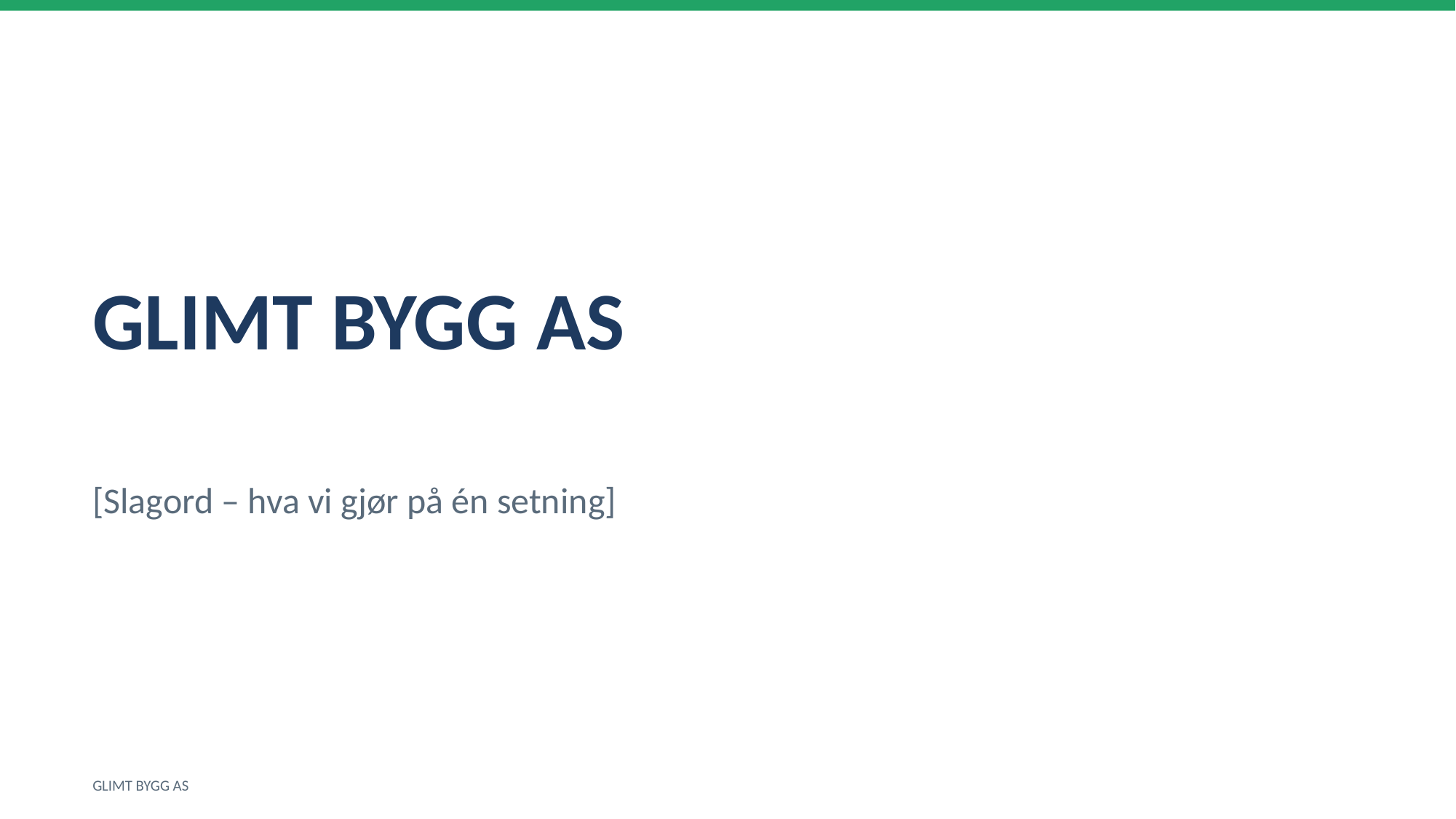

GLIMT BYGG AS
[Slagord – hva vi gjør på én setning]
GLIMT BYGG AS